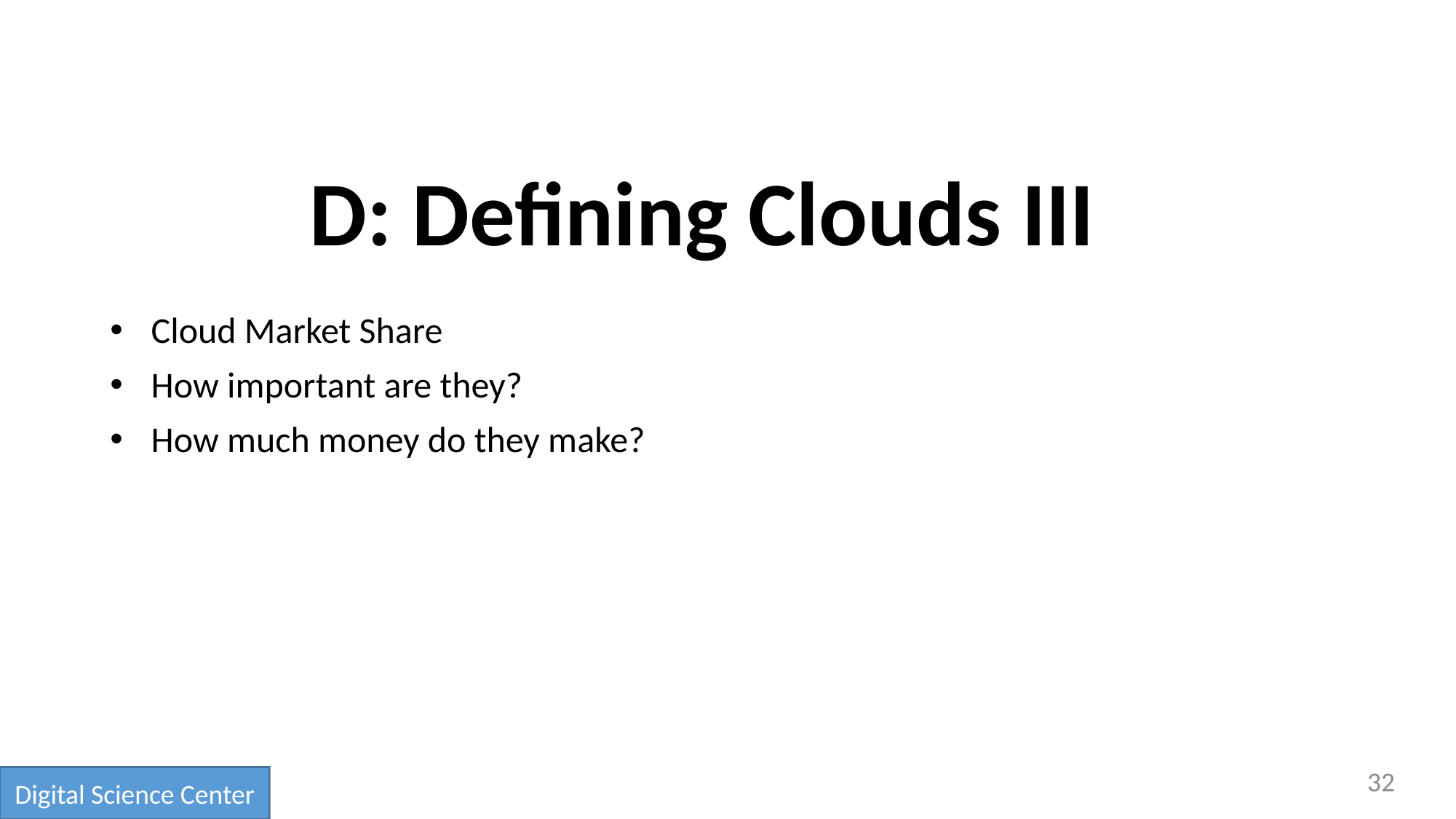

# D: Defining Clouds III
Cloud Market Share
How important are they?
How much money do they make?
32